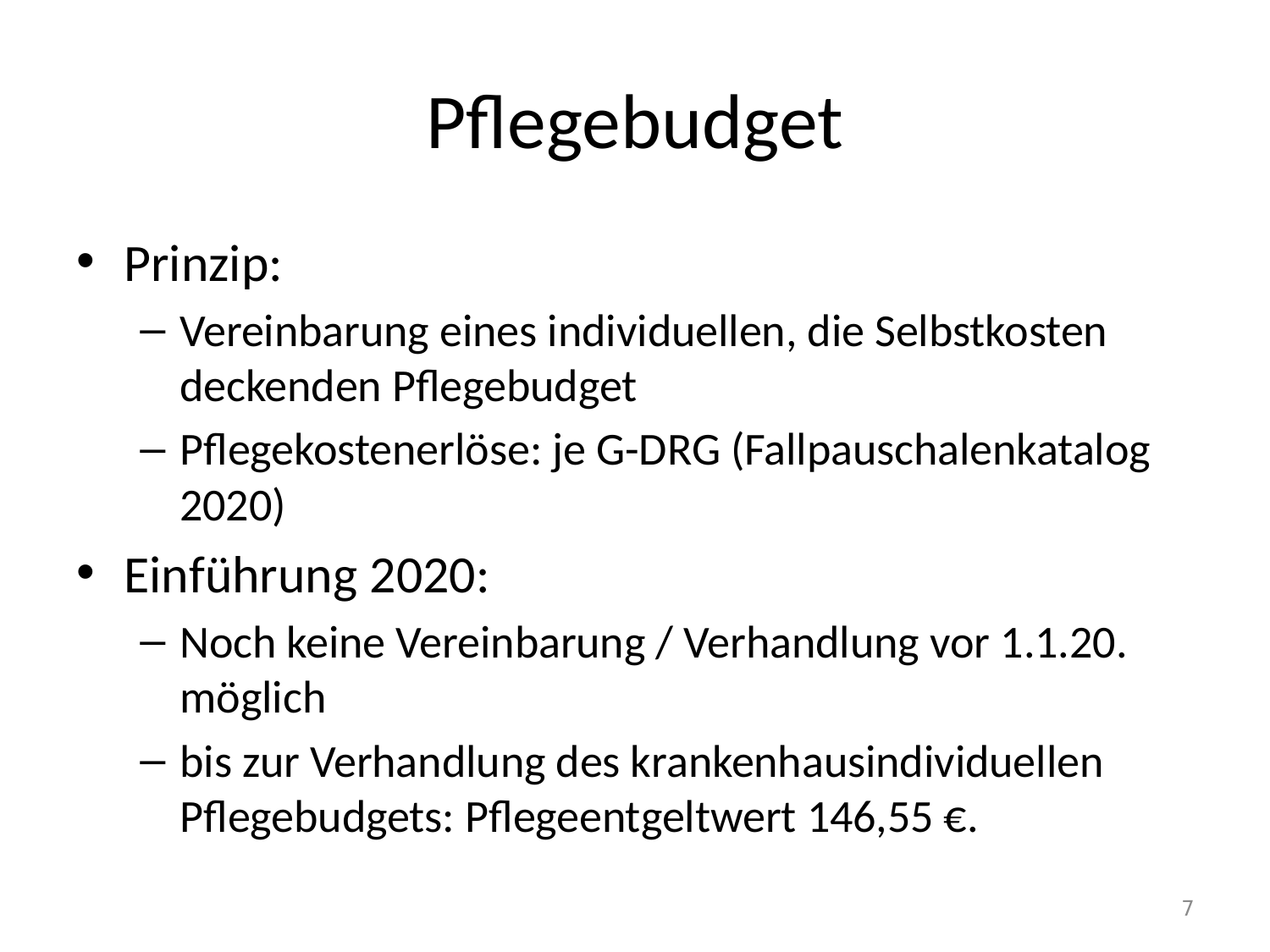

# Pflegebudget
Prinzip:
Vereinbarung eines individuellen, die Selbstkosten deckenden Pflegebudget
Pflegekostenerlöse: je G-DRG (Fallpauschalenkatalog 2020)
Einführung 2020:
Noch keine Vereinbarung / Verhandlung vor 1.1.20. möglich
bis zur Verhandlung des krankenhausindividuellen Pflegebudgets: Pflegeentgeltwert 146,55 €.

7